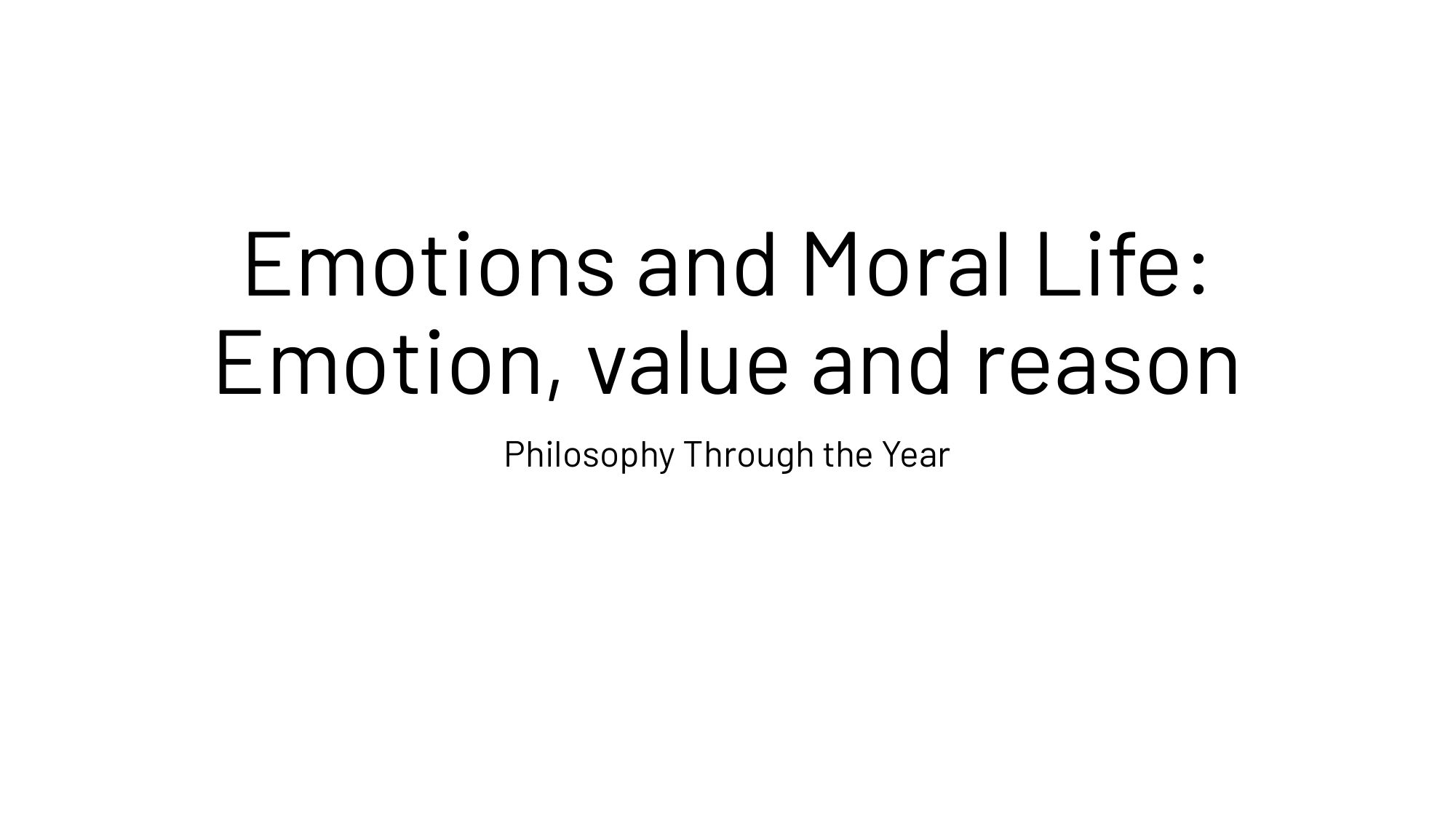

# Emotions and Moral Life: Emotion, value and reason
Philosophy Through the Year